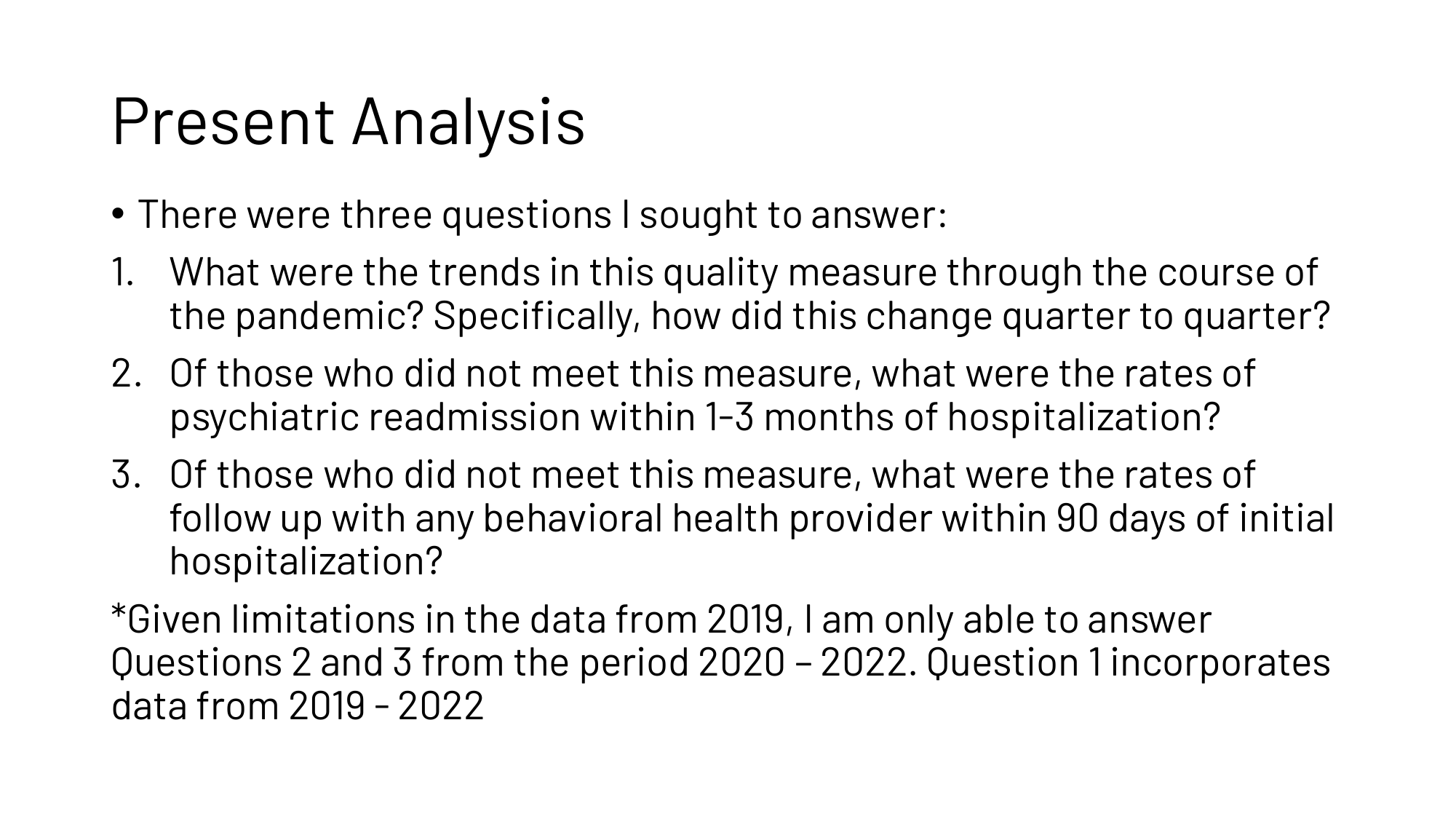

# Present Analysis
There were three questions I sought to answer:
What were the trends in this quality measure through the course of the pandemic? Specifically, how did this change quarter to quarter?
Of those who did not meet this measure, what were the rates of psychiatric readmission within 1-3 months of hospitalization?
Of those who did not meet this measure, what were the rates of follow up with any behavioral health provider within 90 days of initial hospitalization?
*Given limitations in the data from 2019, I am only able to answer Questions 2 and 3 from the period 2020 – 2022. Question 1 incorporates data from 2019 - 2022